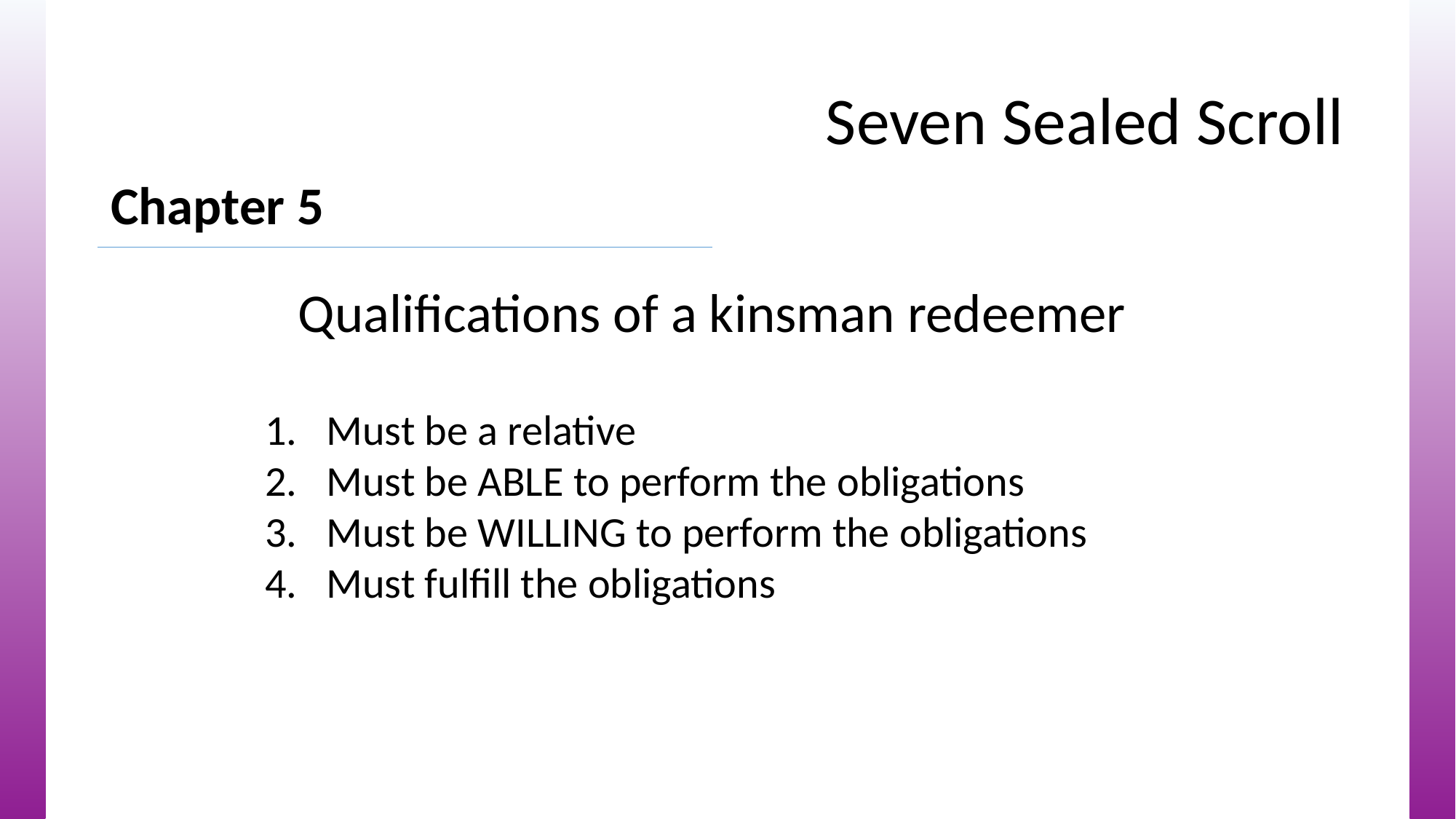

# Seven Sealed Scroll
Chapter 5

Qualifications of a kinsman redeemer
Must be a relative
Must be ABLE to perform the obligations
Must be WILLING to perform the obligations
Must fulfill the obligations